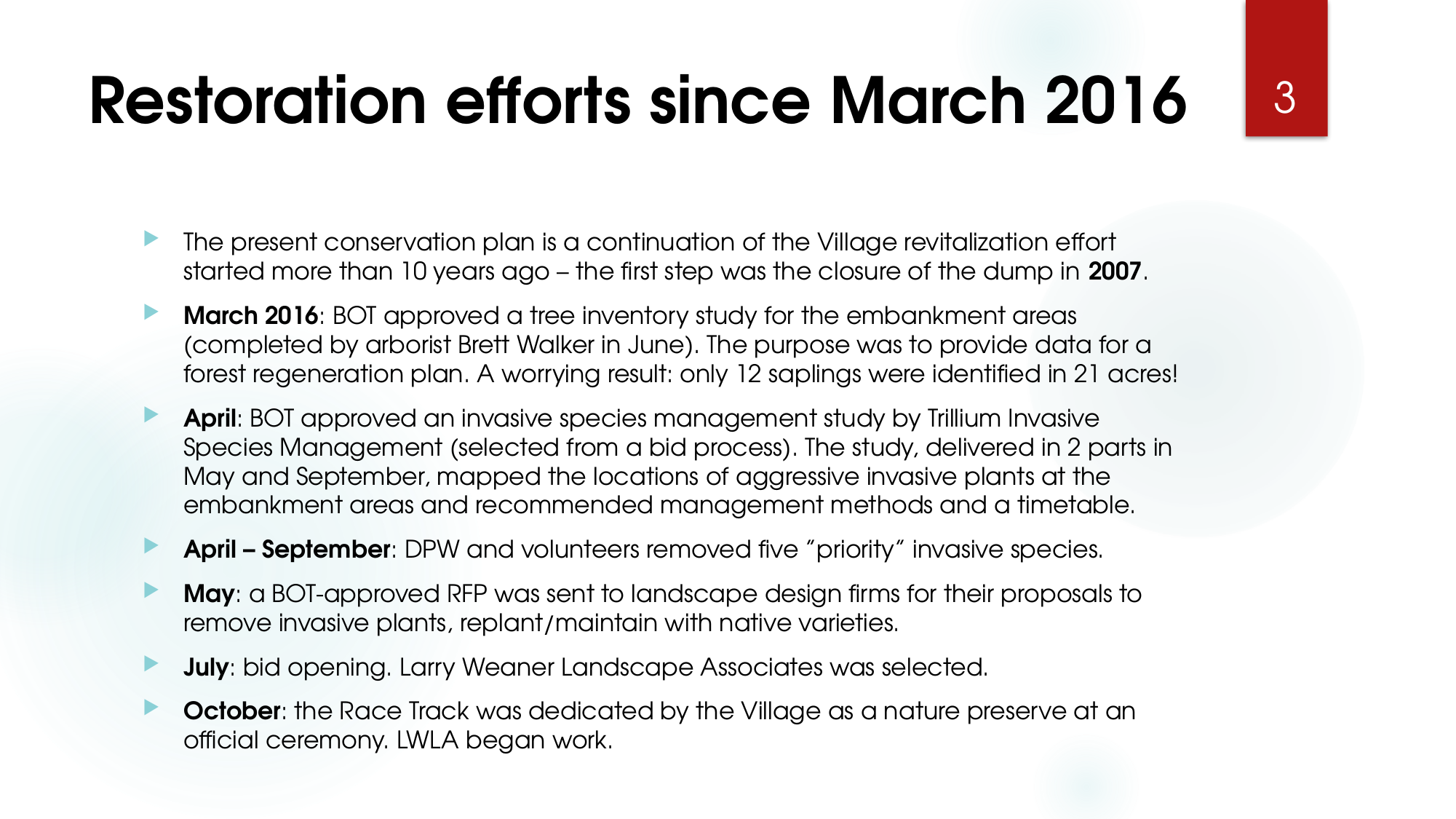

3
# Restoration efforts since March 2016
The present conservation plan is a continuation of the Village revitalization effort started more than 10 years ago – the first step was the closure of the dump in 2007.
March 2016: BOT approved a tree inventory study for the embankment areas (completed by arborist Brett Walker in June). The purpose was to provide data for a forest regeneration plan. A worrying result: only 12 saplings were identified in 21 acres!
April: BOT approved an invasive species management study by Trillium Invasive Species Management (selected from a bid process). The study, delivered in 2 parts in May and September, mapped the locations of aggressive invasive plants at the embankment areas and recommended management methods and a timetable.
April – September: DPW and volunteers removed five ”priority” invasive species.
May: a BOT-approved RFP was sent to landscape design firms for their proposals to remove invasive plants, replant/maintain with native varieties.
July: bid opening. Larry Weaner Landscape Associates was selected.
October: the Race Track was dedicated by the Village as a nature preserve at an official ceremony. LWLA began work.